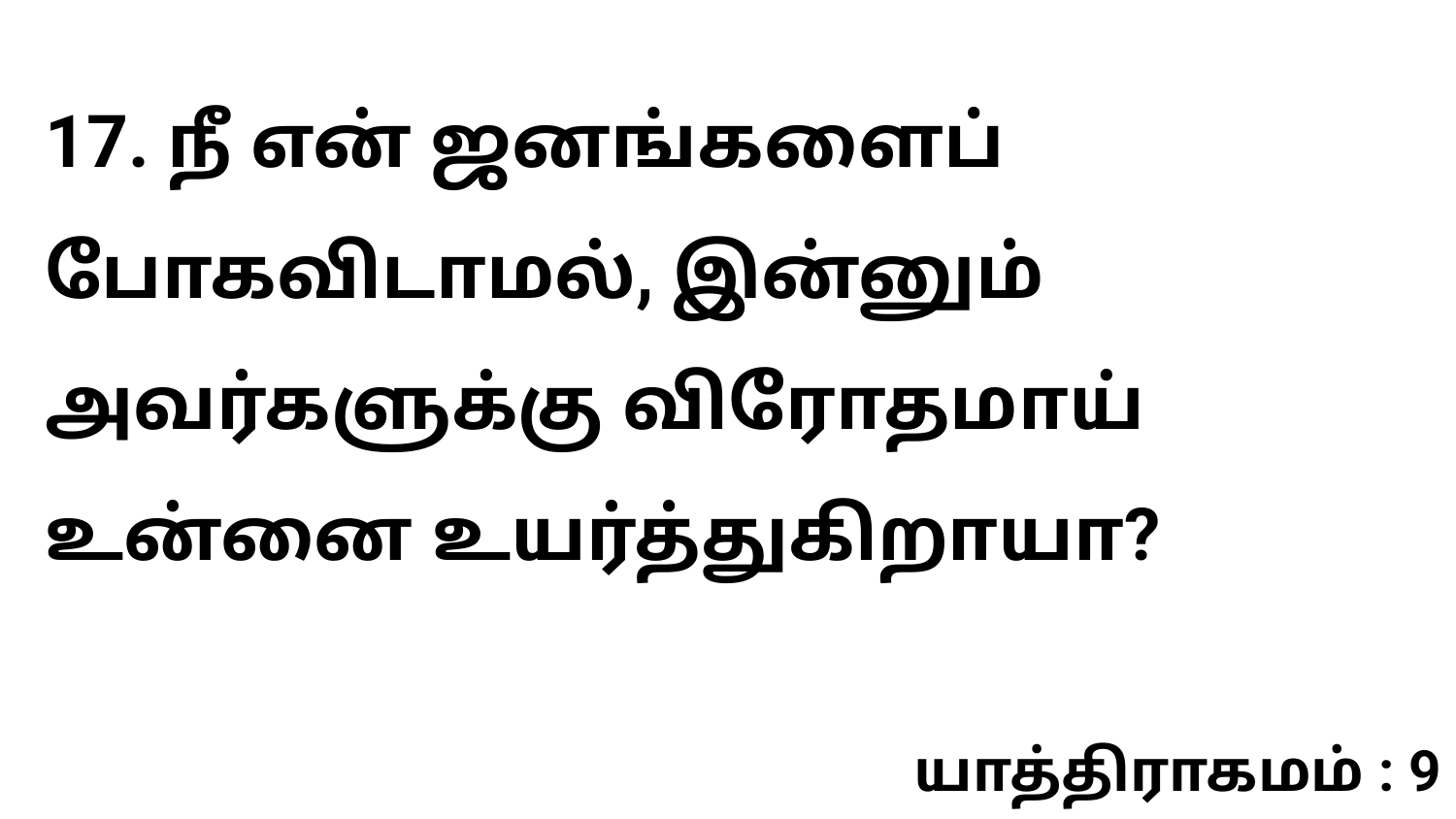

17. நீ என் ஜனங்களைப் போகவிடாமல், இன்னும் அவர்களுக்கு விரோதமாய் உன்னை உயர்த்துகிறாயா?
யாத்திராகமம் : 9